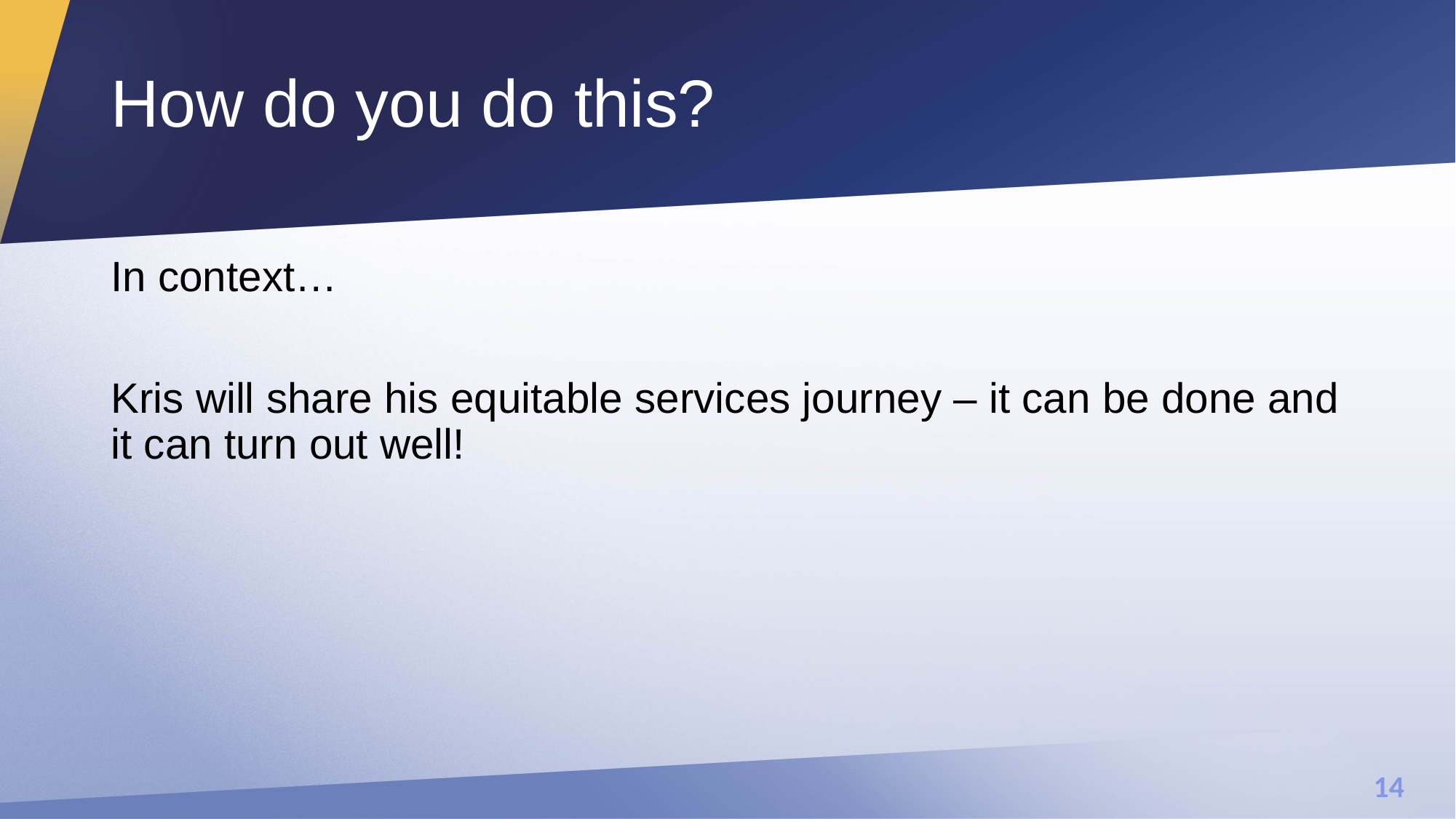

# How do you do this?
In context…

Kris will share his equitable services journey – it can be done and it can turn out well!